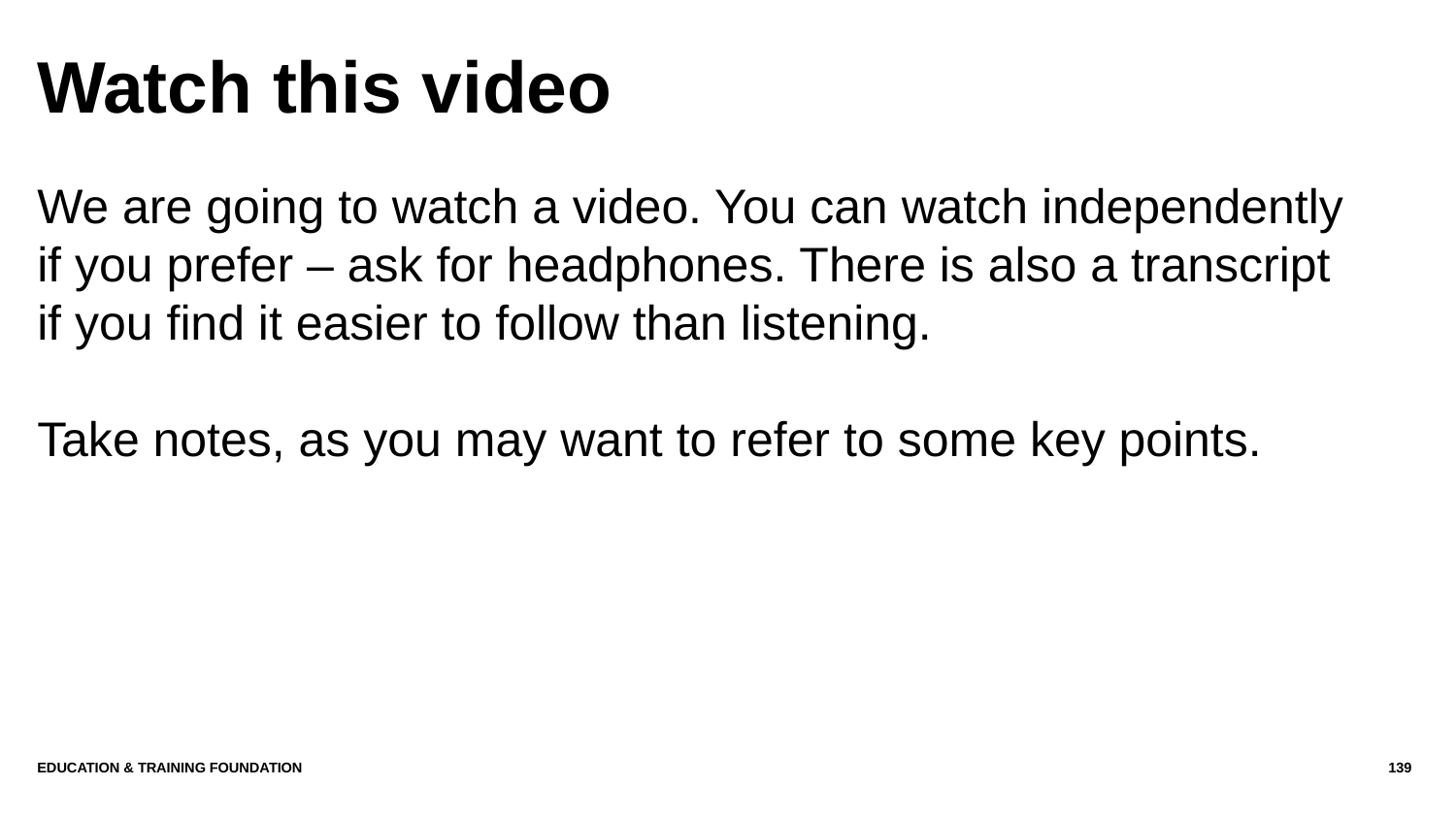

# Watch this video
We are going to watch a video. You can watch independently if you prefer – ask for headphones. There is also a transcript if you find it easier to follow than listening.

Take notes, as you may want to refer to some key points.

Education & Training Foundation
139